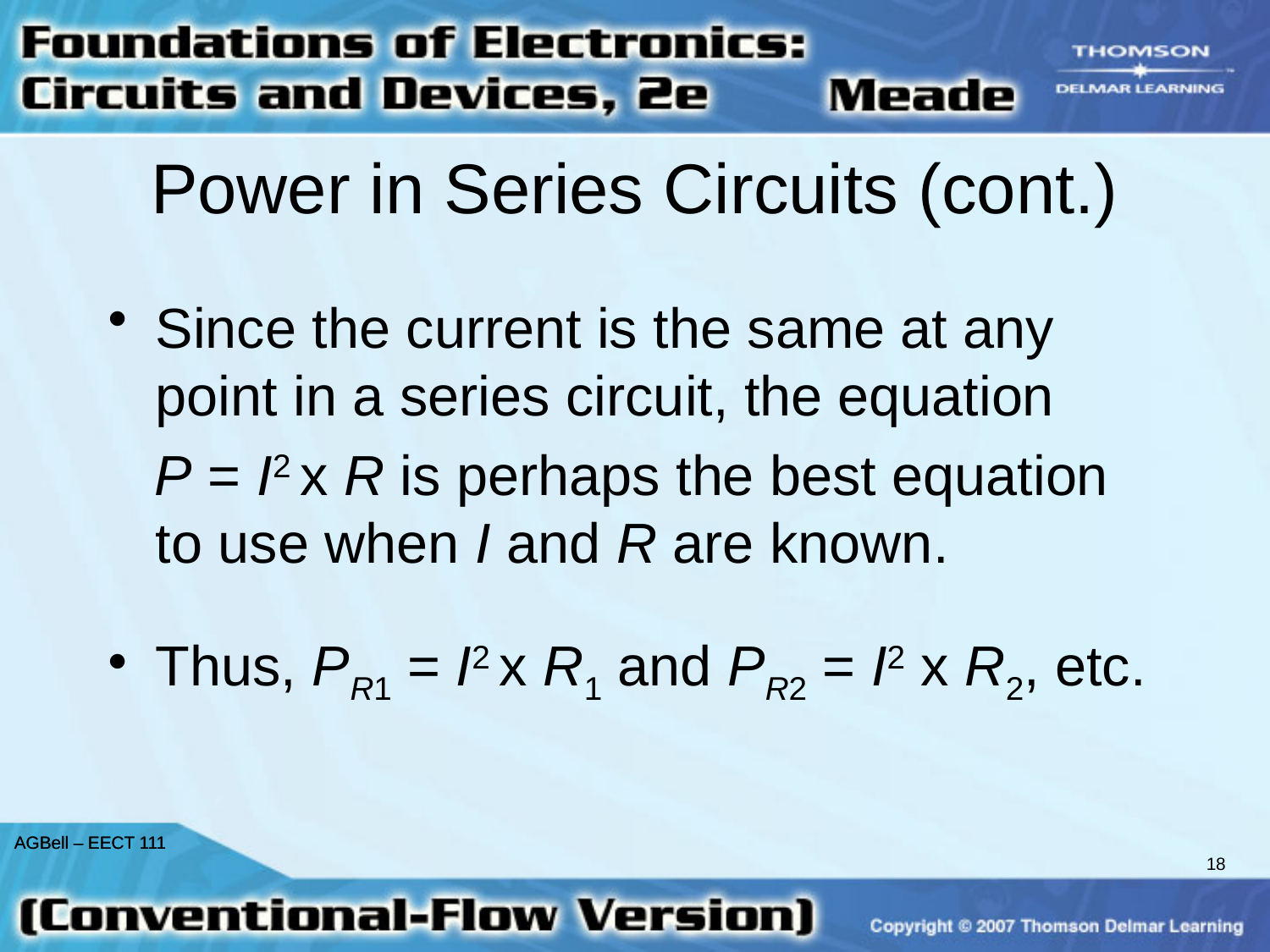

# Power in Series Circuits (cont.)
Since the current is the same at any point in a series circuit, the equation
   P = I2 x R is perhaps the best equation to use when I and R are known.

Thus, PR1 = I2 x R1 and PR2 = I2 x R2, etc.